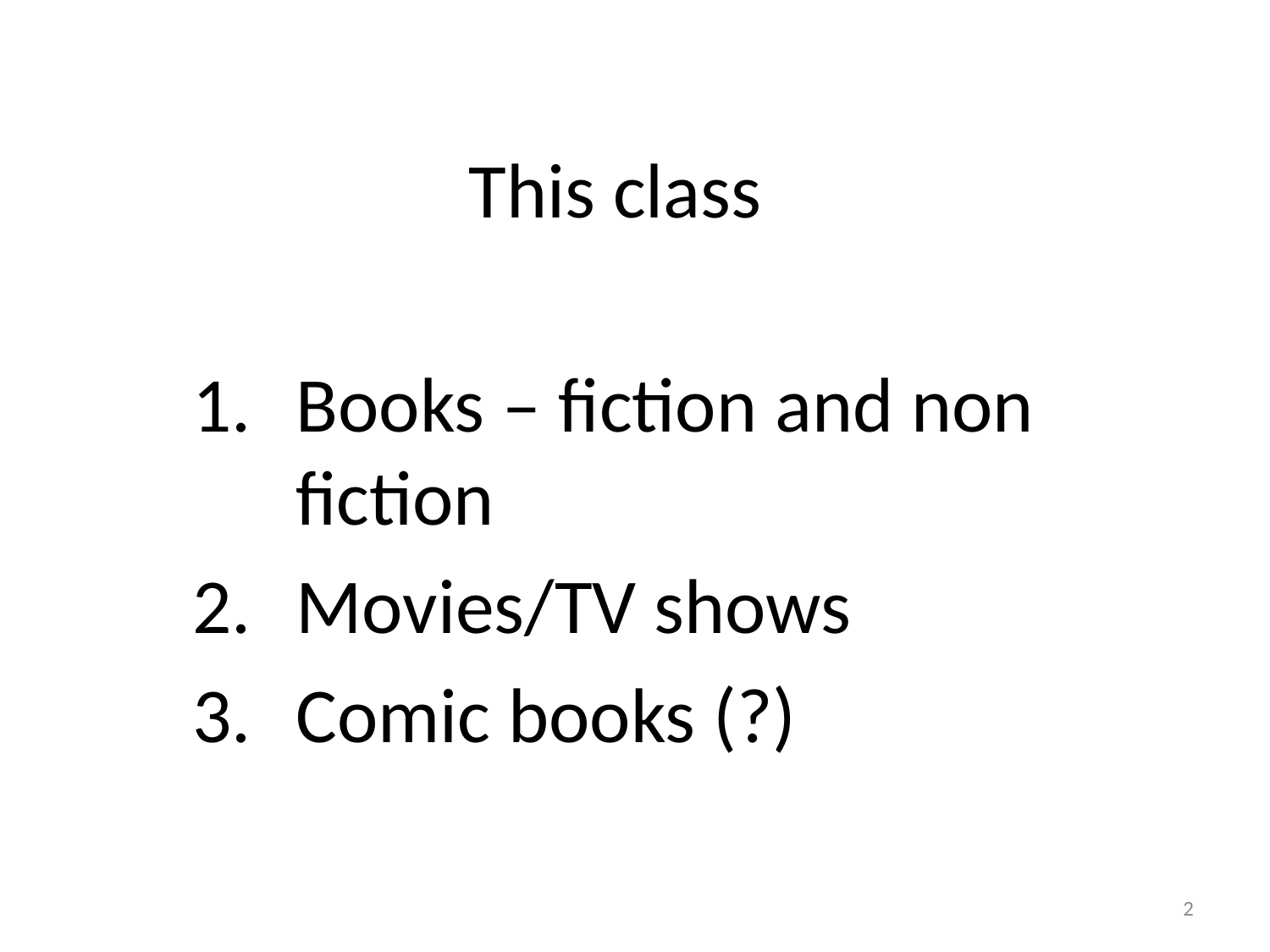

# This class

Books – fiction and non fiction
Movies/TV shows
Comic books (?)
2